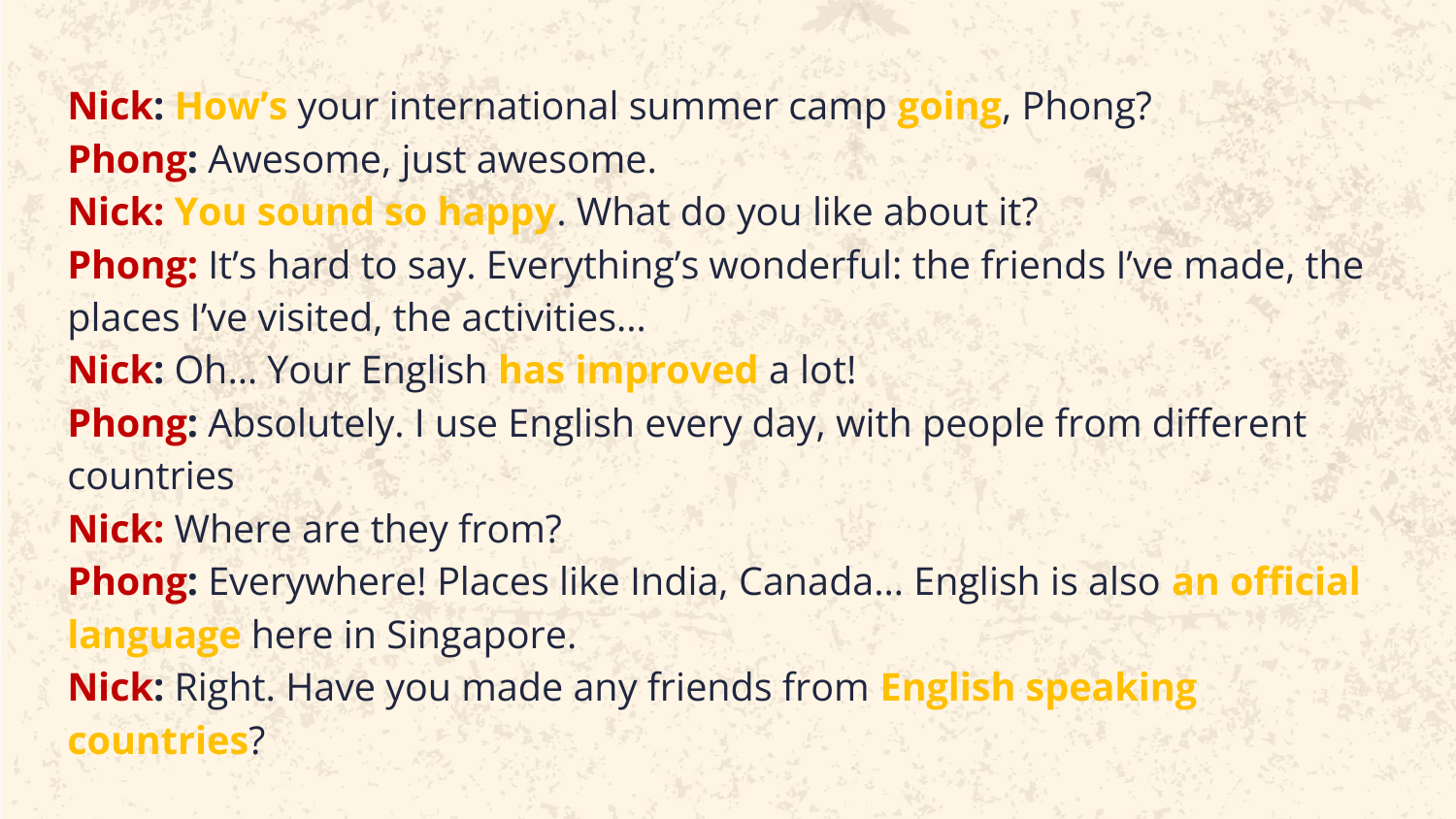

Nick: How’s your international summer camp going, Phong?
Phong: Awesome, just awesome.
Nick: You sound so happy. What do you like about it?
Phong: It’s hard to say. Everything’s wonderful: the friends I’ve made, the places I’ve visited, the activities…
Nick: Oh… Your English has improved a lot!
Phong: Absolutely. I use English every day, with people from different countries
Nick: Where are they from?
Phong: Everywhere! Places like India, Canada… English is also an official language here in Singapore.
Nick: Right. Have you made any friends from English speaking countries?